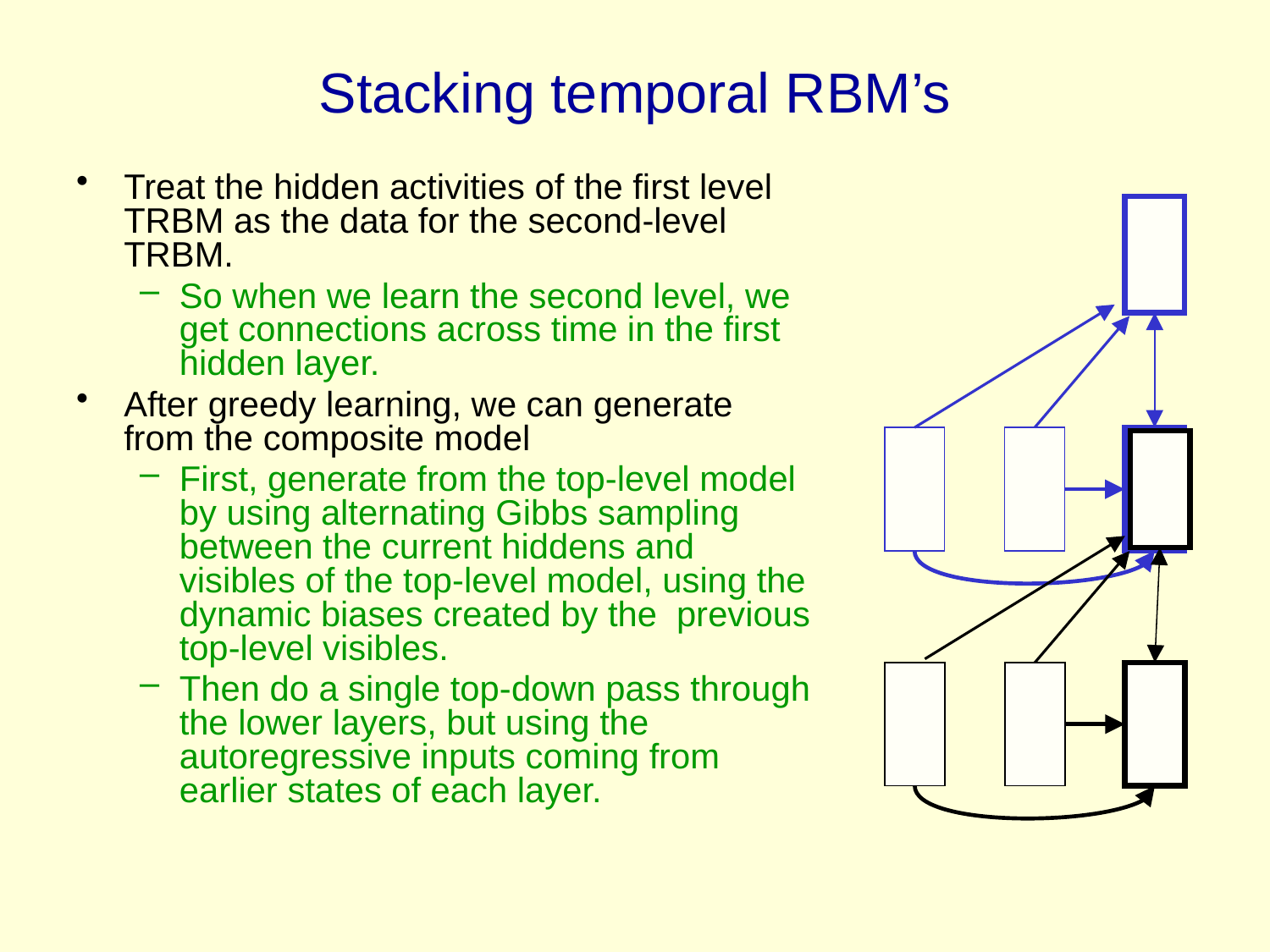

# Stacking temporal RBM’s
Treat the hidden activities of the first level TRBM as the data for the second-level TRBM.
So when we learn the second level, we get connections across time in the first hidden layer.
After greedy learning, we can generate from the composite model
First, generate from the top-level model by using alternating Gibbs sampling between the current hiddens and visibles of the top-level model, using the dynamic biases created by the  previous top-level visibles.
Then do a single top-down pass through the lower layers, but using the autoregressive inputs coming from earlier states of each layer.